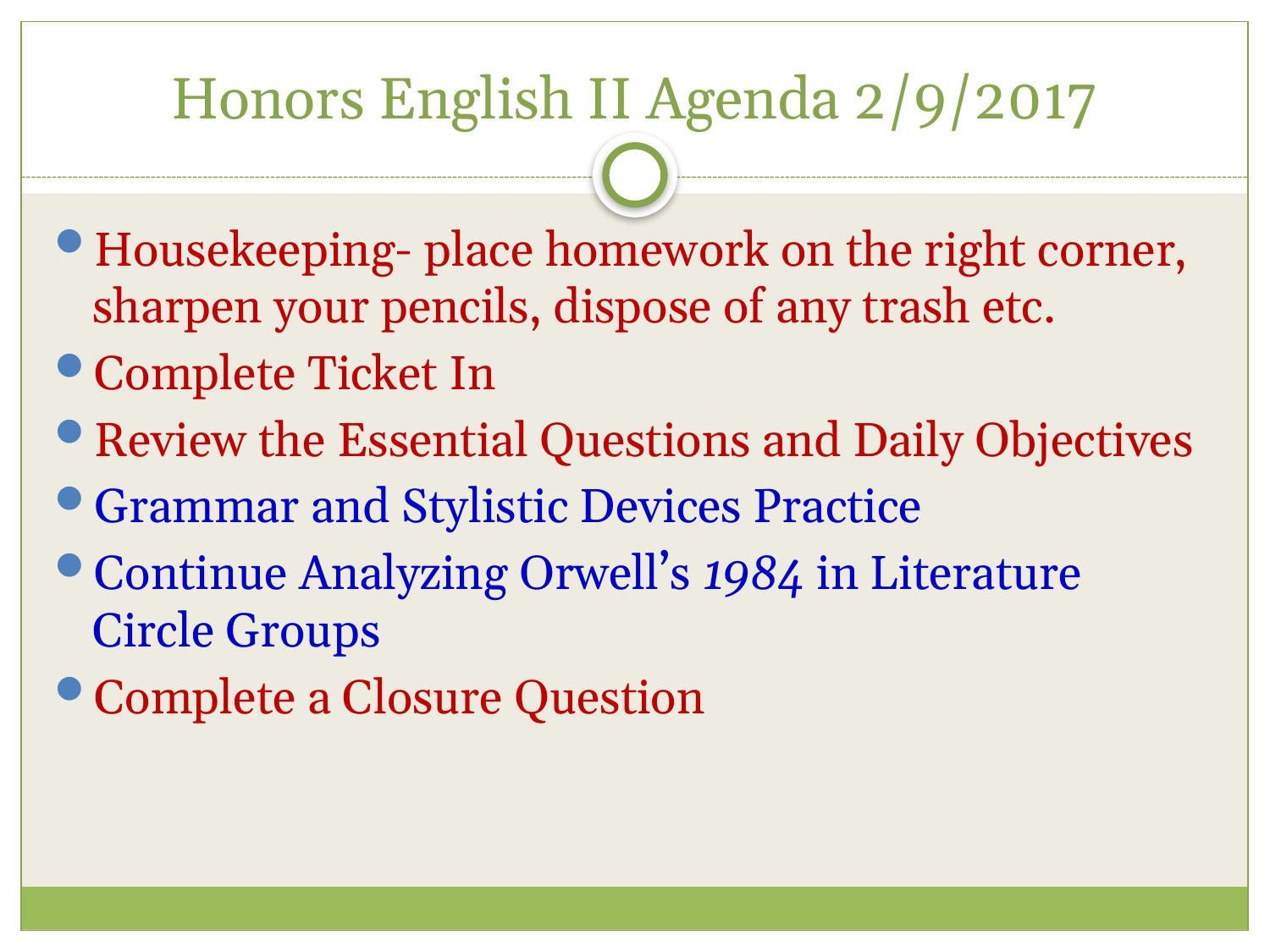

# Honors English II Agenda 2/9/2017
Housekeeping- place homework on the right corner, sharpen your pencils, dispose of any trash etc.
Complete Ticket In
Review the Essential Questions and Daily Objectives
Grammar and Stylistic Devices Practice
Continue Analyzing Orwell’s 1984 in Literature Circle Groups
Complete a Closure Question